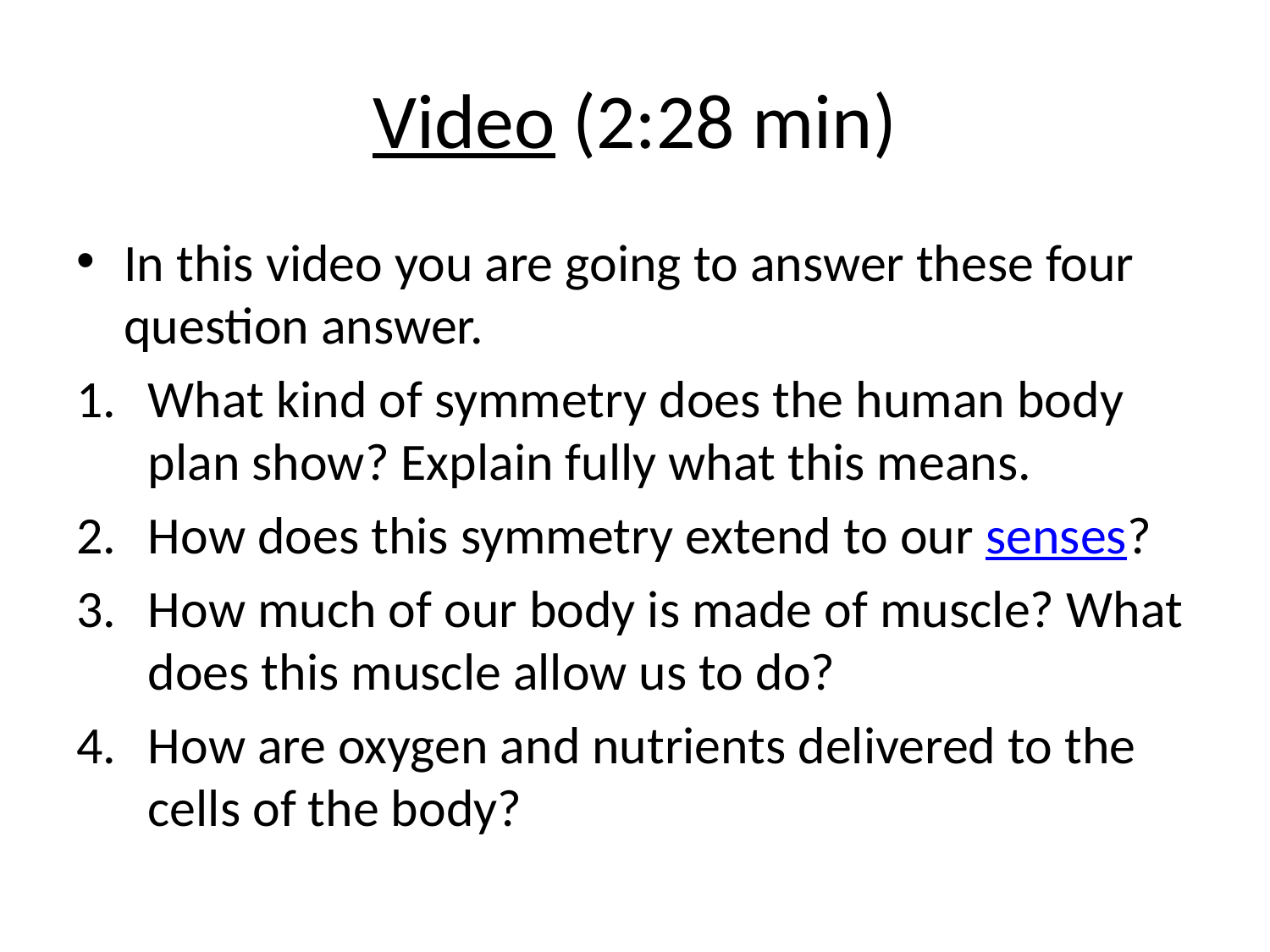

# Video (2:28 min)
In this video you are going to answer these four question answer.
What kind of symmetry does the human body plan show? Explain fully what this means.
How does this symmetry extend to our senses?
How much of our body is made of muscle? What does this muscle allow us to do?
How are oxygen and nutrients delivered to the cells of the body?